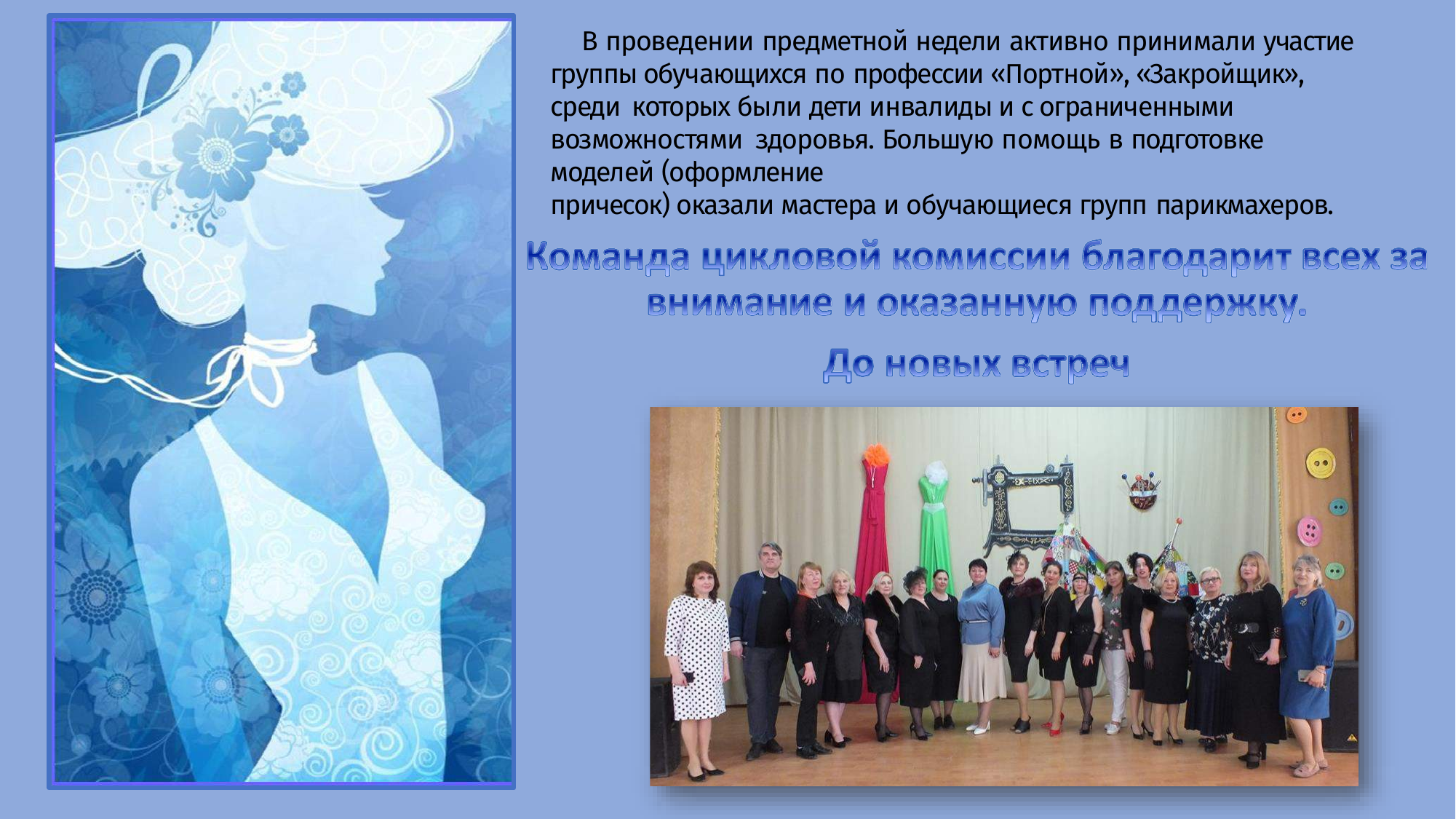

В проведении предметной недели активно принимали участие
группы обучающихся по профессии «Портной», «Закройщик», среди  которых были дети инвалиды и с ограниченными возможностями  здоровья. Большую помощь в подготовке моделей (оформление
причесок) оказали мастера и обучающиеся групп парикмахеров.